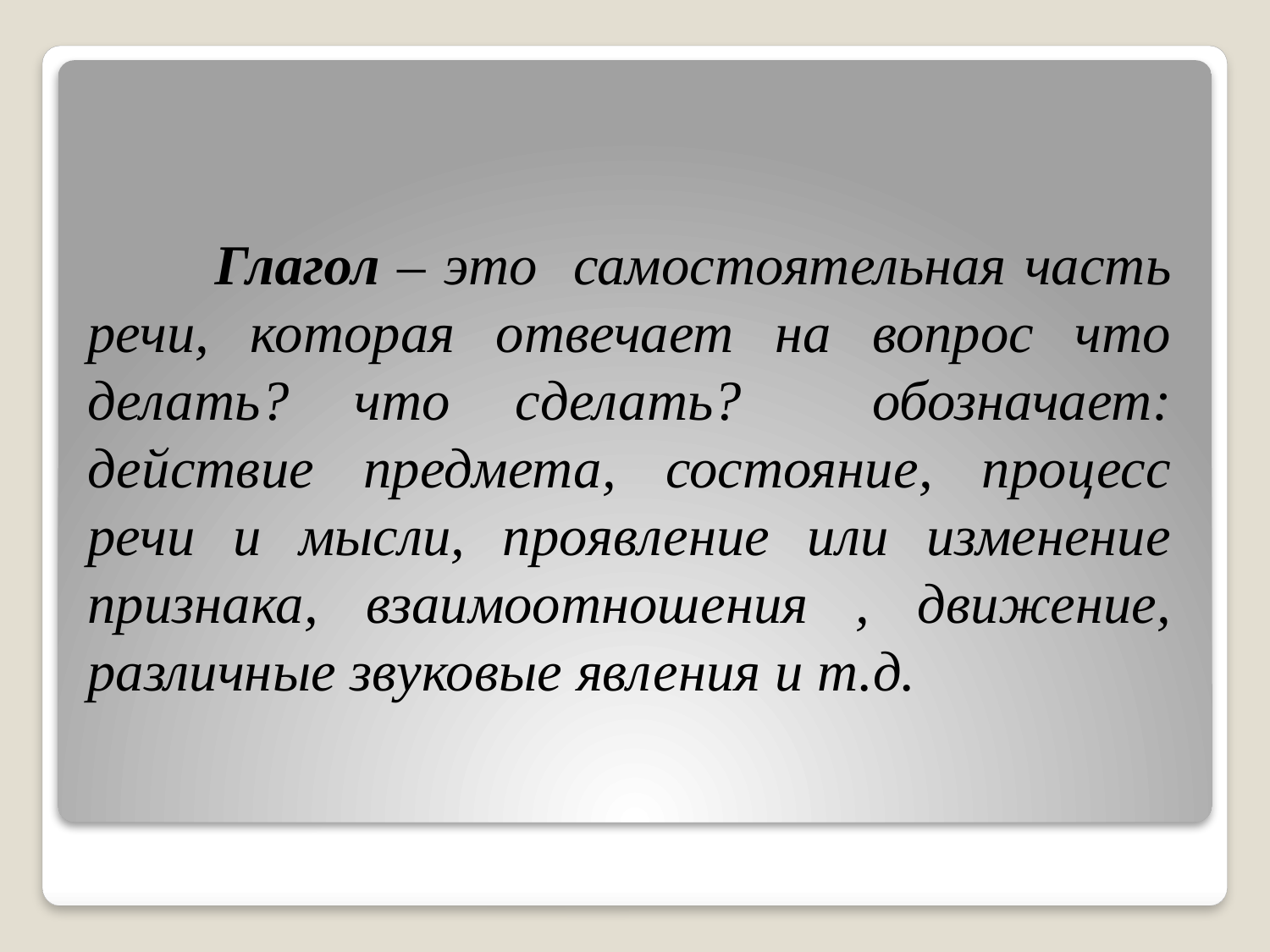

Глагол – это  самостоятельная часть речи, которая отвечает на вопрос что делать? что сделать?  обозначает: действие предмета, состояние, процесс речи и мысли, проявление или изменение признака, взаимоотношения , движение, различные звуковые явления и т.д.